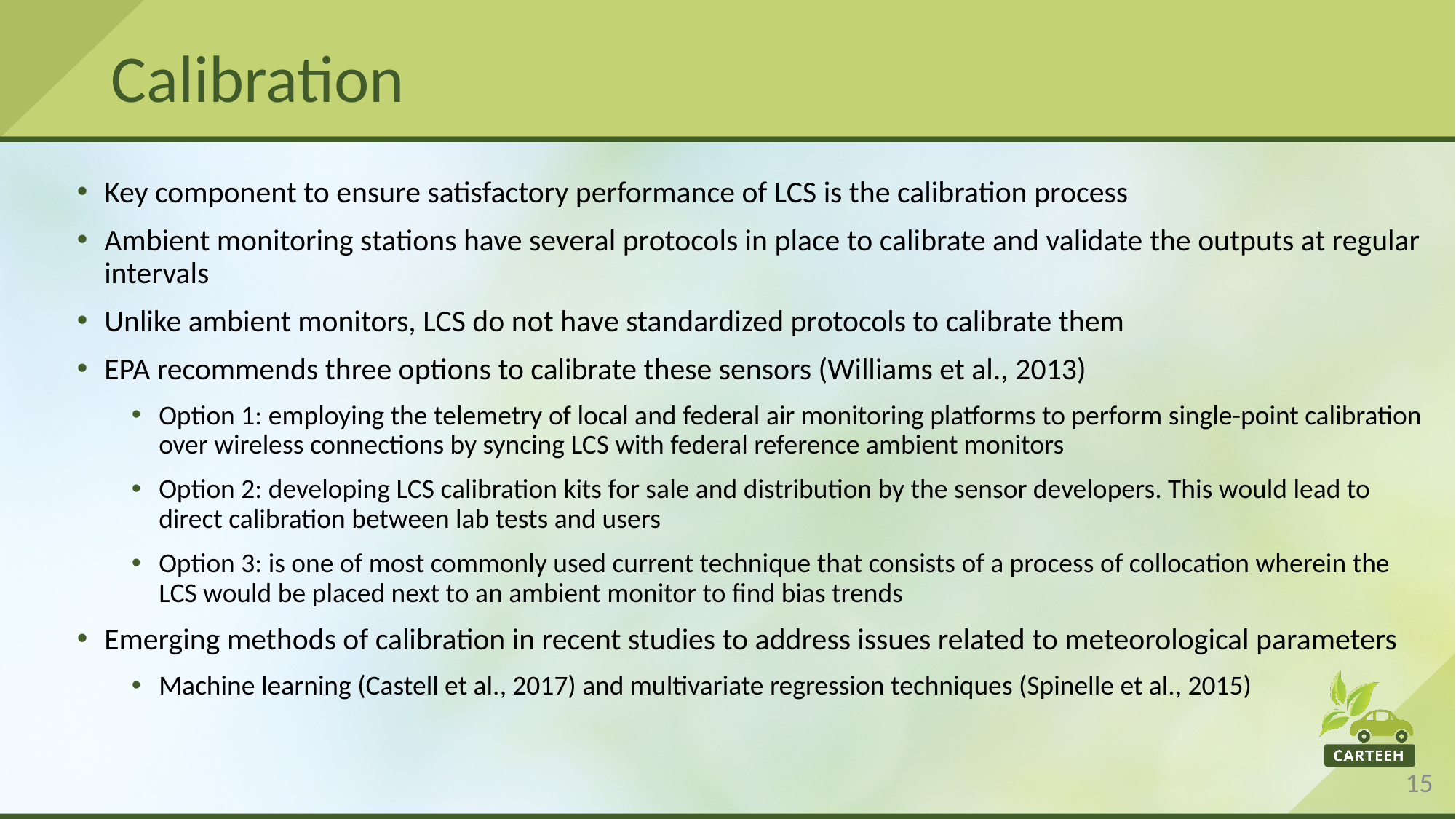

# Calibration
Key component to ensure satisfactory performance of LCS is the calibration process
Ambient monitoring stations have several protocols in place to calibrate and validate the outputs at regular intervals
Unlike ambient monitors, LCS do not have standardized protocols to calibrate them
EPA recommends three options to calibrate these sensors (Williams et al., 2013)
Option 1: employing the telemetry of local and federal air monitoring platforms to perform single-point calibration over wireless connections by syncing LCS with federal reference ambient monitors
Option 2: developing LCS calibration kits for sale and distribution by the sensor developers. This would lead to direct calibration between lab tests and users
Option 3: is one of most commonly used current technique that consists of a process of collocation wherein the LCS would be placed next to an ambient monitor to find bias trends
Emerging methods of calibration in recent studies to address issues related to meteorological parameters
Machine learning (Castell et al., 2017) and multivariate regression techniques (Spinelle et al., 2015)